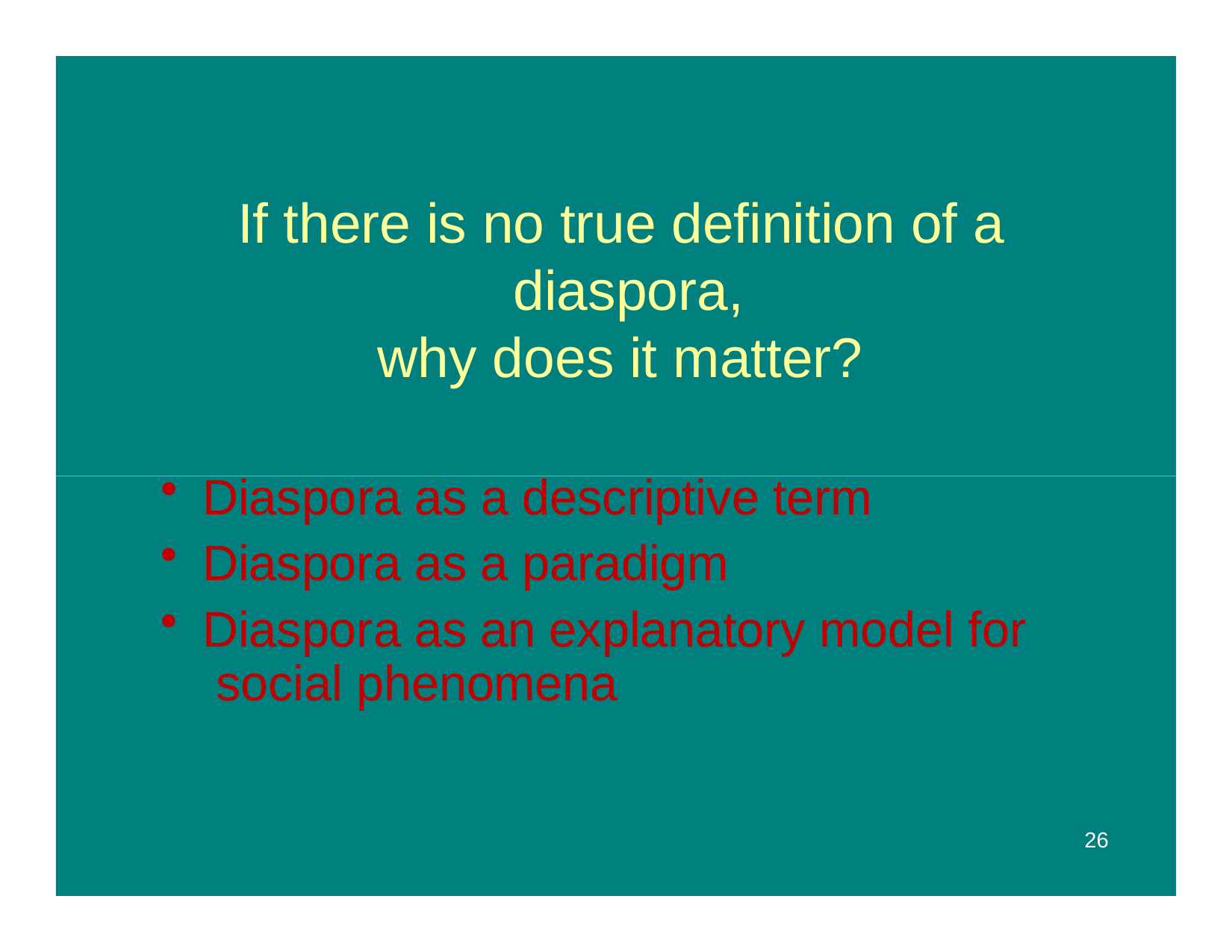

# If there is no true definition of a  diaspora,
why does it matter?
Diaspora as a descriptive term
Diaspora as a paradigm
Diaspora as an explanatory model for  social phenomena

26